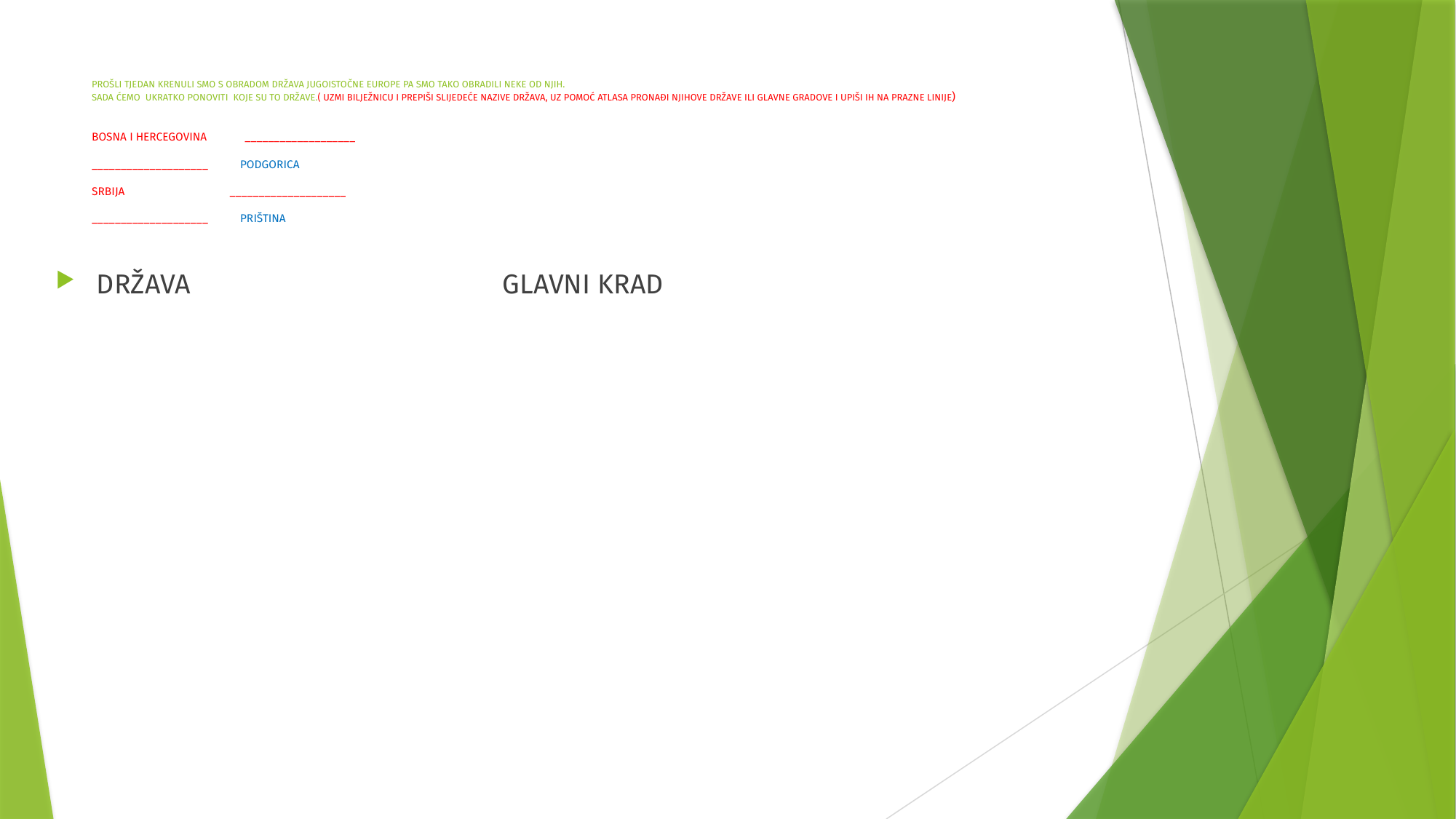

# PROŠLI TJEDAN KRENULI SMO S OBRADOM DRŽAVA JUGOISTOČNE EUROPE PA SMO TAKO OBRADILI NEKE OD NJIH. SADA ĆEMO  UKRATKO PONOVITI  KOJE SU TO DRŽAVE.( UZMI BILJEŽNICU I PREPIŠI SLIJEDEĆE NAZIVE DRŽAVA, UZ POMOĆ ATLASA PRONAĐI NJIHOVE DRŽAVE ILI GLAVNE GRADOVE I UPIŠI IH NA PRAZNE LINIJE) BOSNA I HERCEGOVINA             ___________________ ____________________           PODGORICA SRBIJA                                    ____________________ ____________________           PRIŠTINA
DRŽAVA                                           GLAVNI KRAD